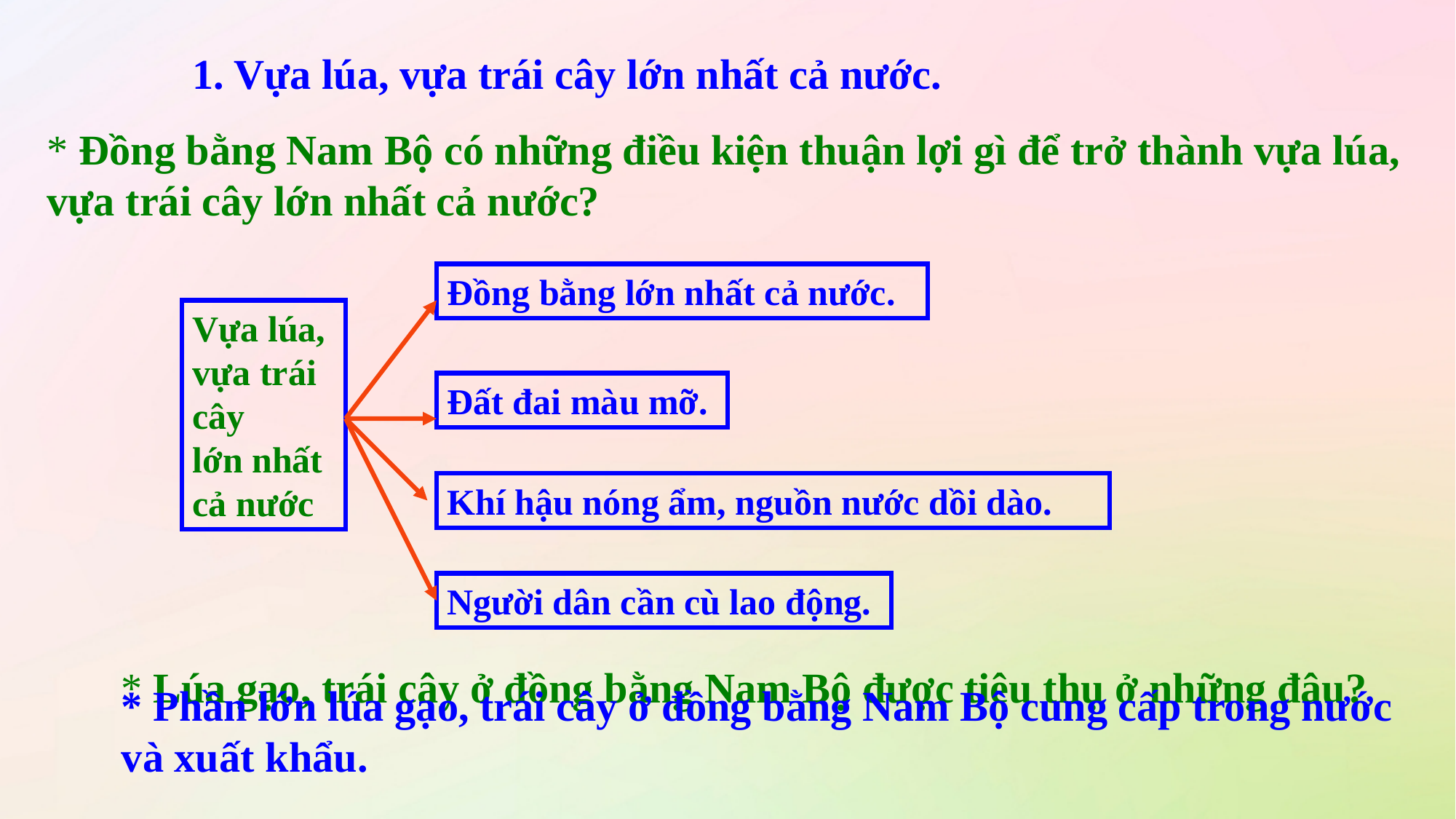

1. Vựa lúa, vựa trái cây lớn nhất cả nước.
* Đồng bằng Nam Bộ có những điều kiện thuận lợi gì để trở thành vựa lúa, vựa trái cây lớn nhất cả nước?
Đồng bằng lớn nhất cả nước.
Vựa lúa, vựa trái cây
lớn nhất cả nước

Đất đai màu mỡ.

Khí hậu nóng ẩm, nguồn nước dồi dào.
Người dân cần cù lao động.
* Lúa gạo, trái cây ở đồng bằng Nam Bộ được tiêu thụ ở những đâu?
* Phần lớn lúa gạo, trái cây ở đồng bằng Nam Bộ cung cấp trong nước và xuất khẩu.